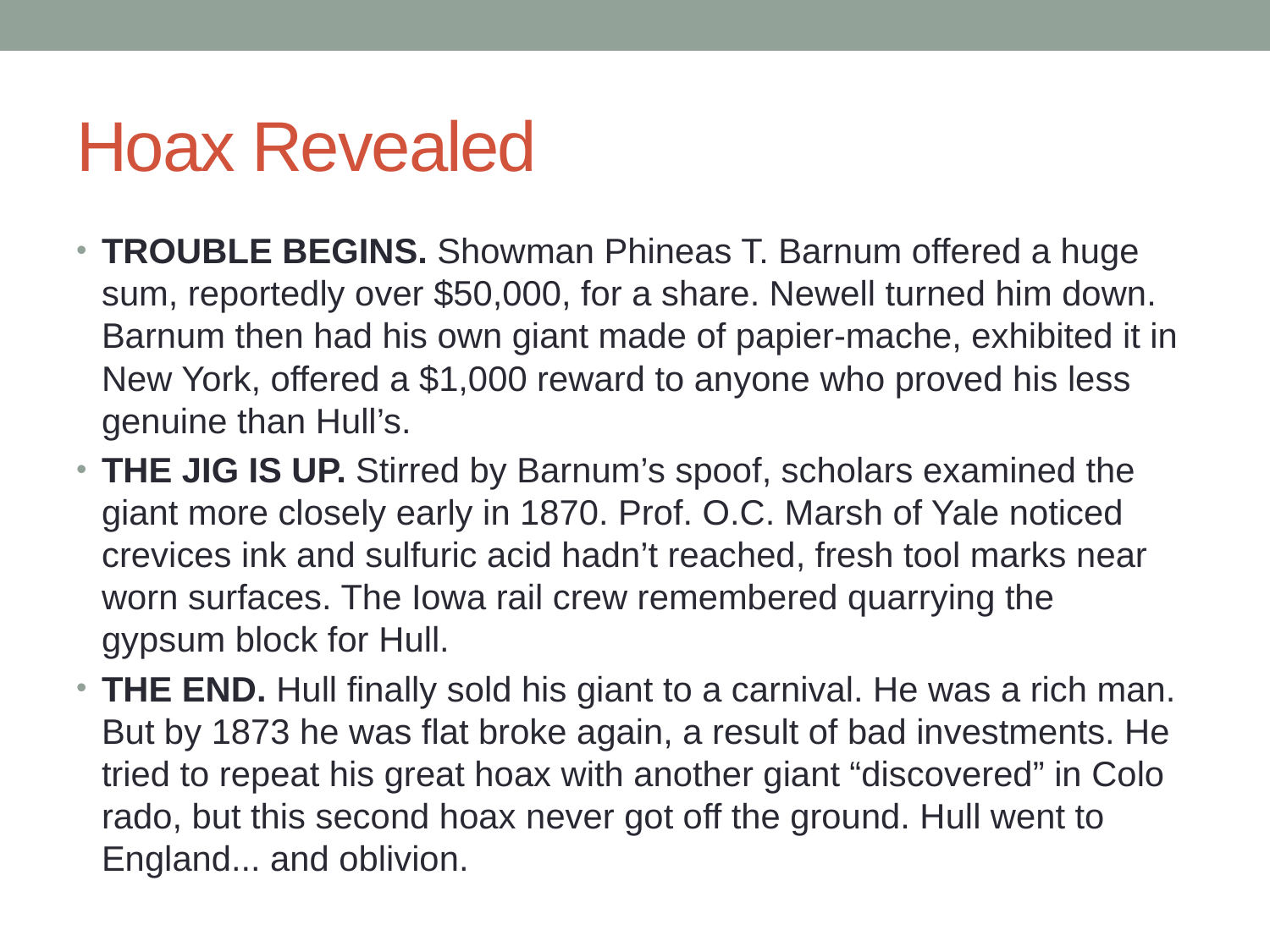

# Hoax Revealed
TROUBLE BEGINS. Showman Phineas T. Barnum of­fered a huge sum, reportedly over $50,000, for a share. Newell turned him down. Barnum then had his own giant made of papier-mache, exhibited it in New York, offered a $1,000 reward to anyone who proved his less genuine than Hull’s.
THE JIG IS UP. Stirred by Barnum’s spoof, scholars examined the giant more closely early in 1870. Prof. O.C. Marsh of Yale noticed crev­ices ink and sulfuric acid hadn’t reached, fresh tool marks near worn surfaces. The Iowa rail crew remembered quarrying the gypsum block for Hull.
THE END. Hull finally sold his giant to a carnival. He was a rich man. But by 1873 he was flat broke again, a result of bad investments. He tried to repeat his great hoax with another giant “discovered” in Colo­rado, but this second hoax never got off the ground. Hull went to England... and oblivion.